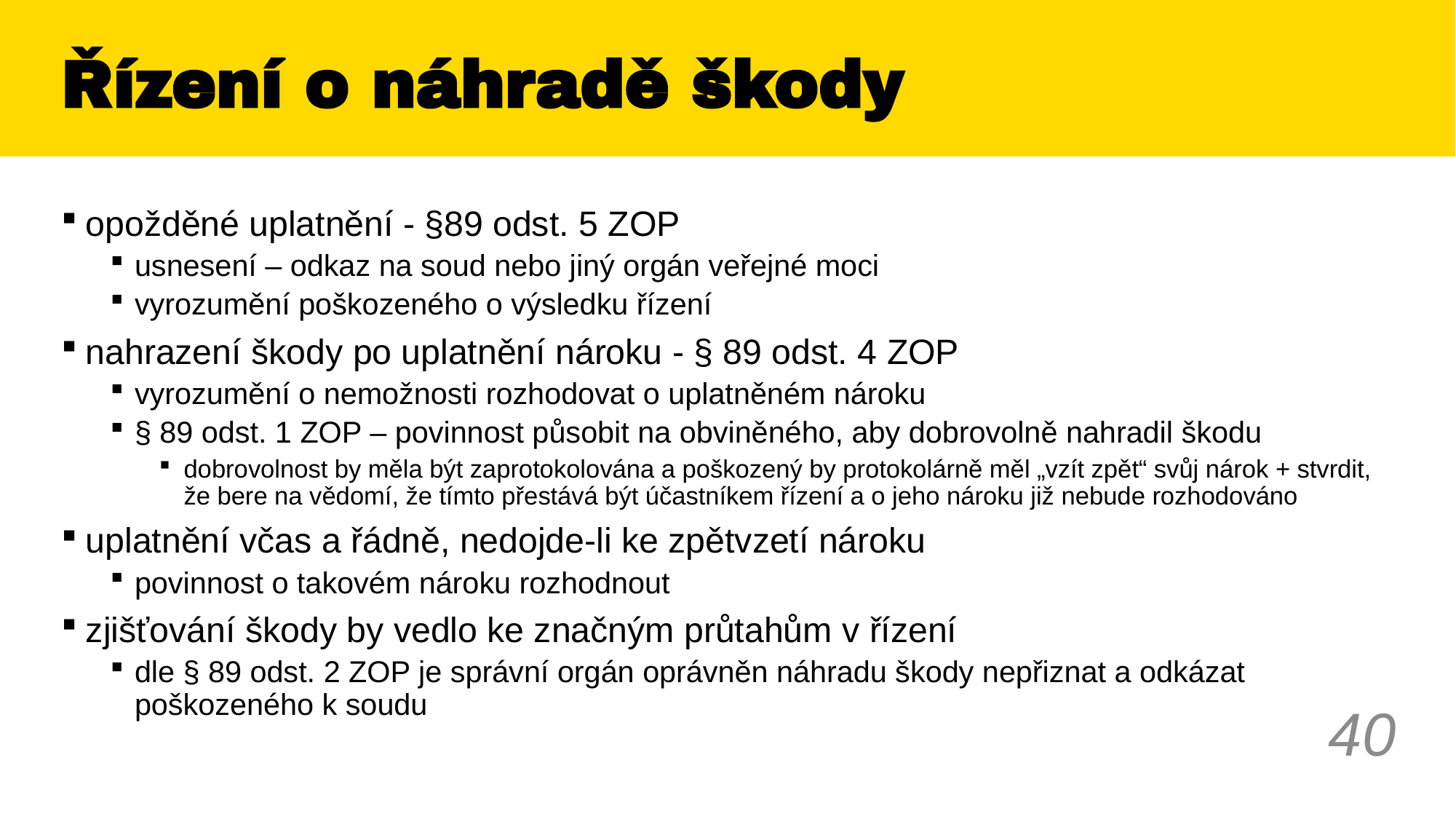

# Řízení o náhradě škody
opožděné uplatnění - §89 odst. 5 ZOP
usnesení – odkaz na soud nebo jiný orgán veřejné moci
vyrozumění poškozeného o výsledku řízení
nahrazení škody po uplatnění nároku - § 89 odst. 4 ZOP
vyrozumění o nemožnosti rozhodovat o uplatněném nároku
§ 89 odst. 1 ZOP – povinnost působit na obviněného, aby dobrovolně nahradil škodu
dobrovolnost by měla být zaprotokolována a poškozený by protokolárně měl „vzít zpět“ svůj nárok + stvrdit, že bere na vědomí, že tímto přestává být účastníkem řízení a o jeho nároku již nebude rozhodováno
uplatnění včas a řádně, nedojde-li ke zpětvzetí nároku
povinnost o takovém nároku rozhodnout
zjišťování škody by vedlo ke značným průtahům v řízení
dle § 89 odst. 2 ZOP je správní orgán oprávněn náhradu škody nepřiznat a odkázat poškozeného k soudu

40